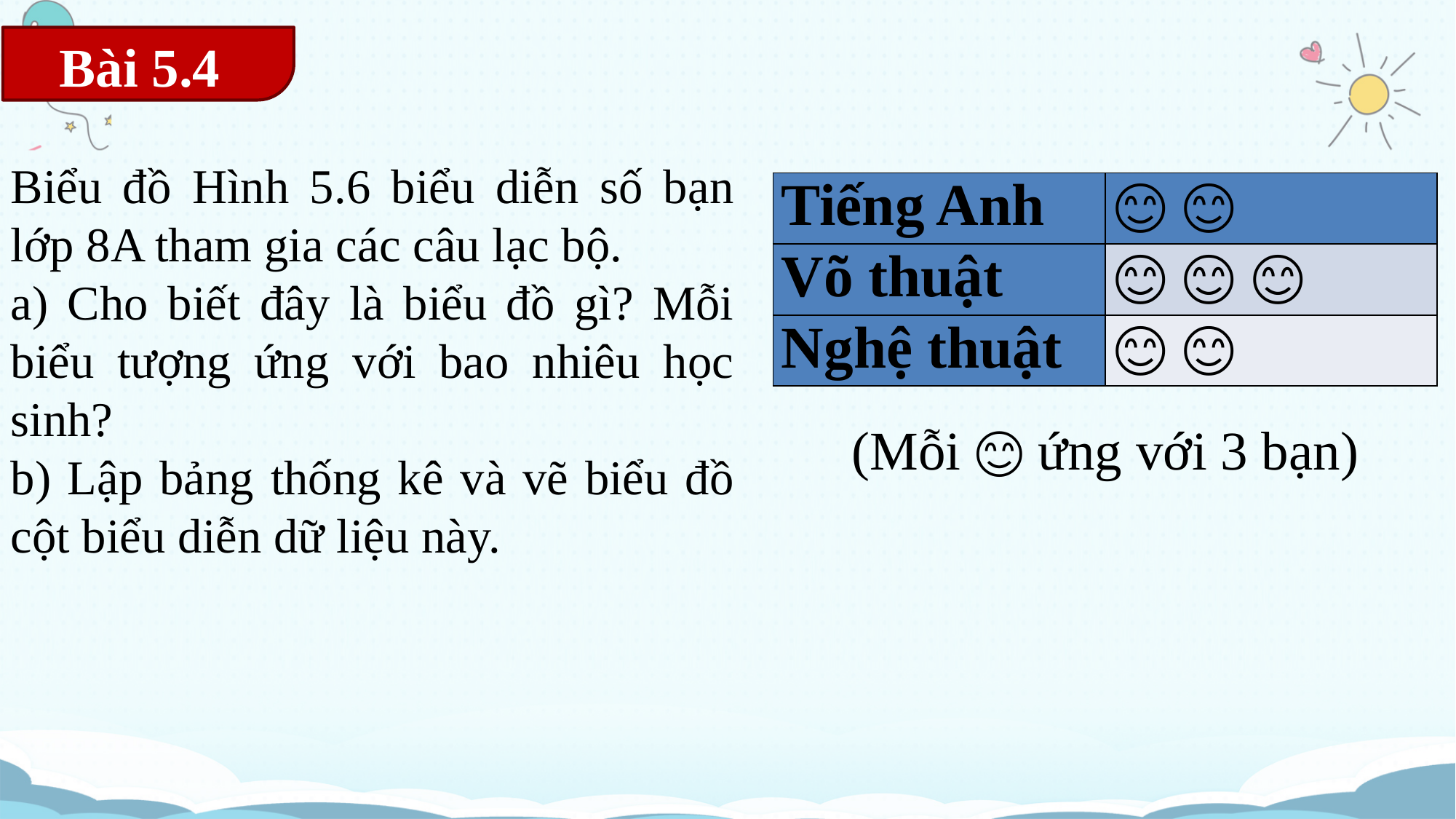

Bài 5.4
Biểu đồ Hình 5.6 biểu diễn số bạn lớp 8A tham gia các câu lạc bộ.
a) Cho biết đây là biểu đồ gì? Mỗi biểu tượng ứng với bao nhiêu học sinh?
b) Lập bảng thống kê và vẽ biểu đồ cột biểu diễn dữ liệu này.
| Tiếng Anh | 😊 😊 |
| --- | --- |
| Võ thuật | 😊 😊 😊 |
| Nghệ thuật | 😊 😊 |
(Mỗi 😊 ứng với 3 bạn)